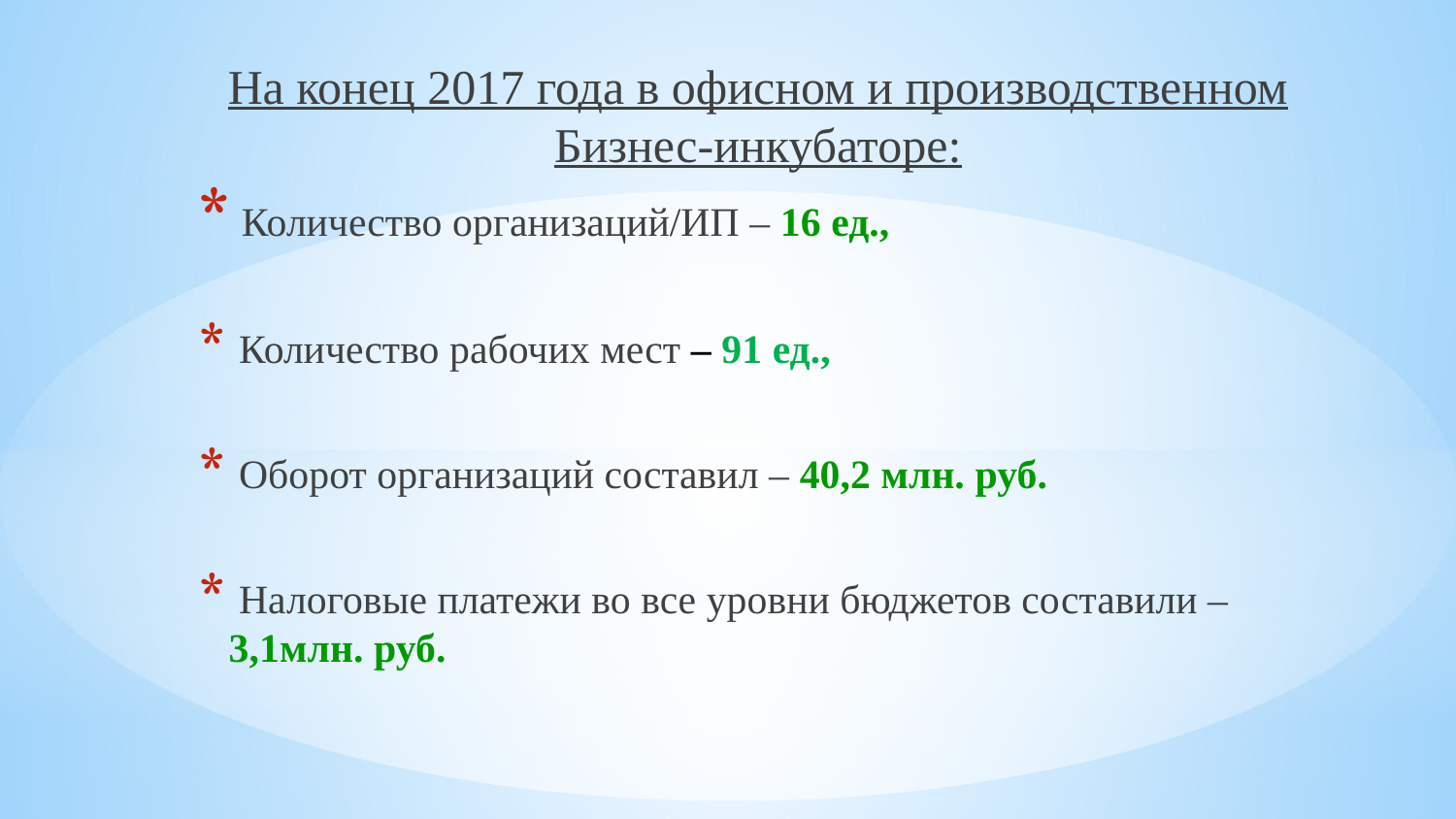

На конец 2017 года в офисном и производственном Бизнес-инкубаторе:
 Количество организаций/ИП – 16 ед.,

 Количество рабочих мест – 91 ед.,

 Оборот организаций составил – 40,2 млн. руб.

 Налоговые платежи во все уровни бюджетов составили – 3,1млн. руб.